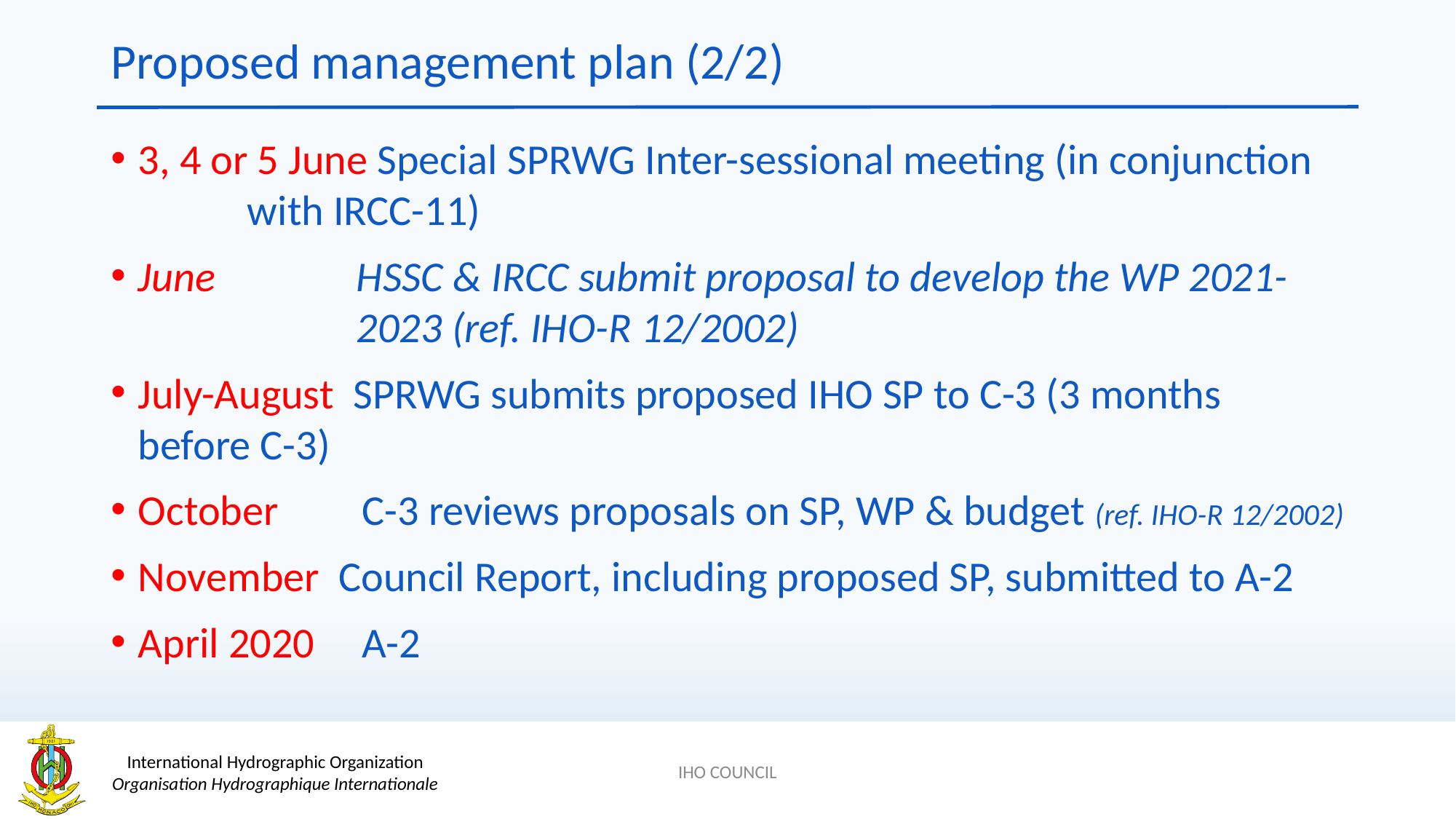

# Proposed management plan (2/2)
3, 4 or 5 June Special SPRWG Inter-sessional meeting (in conjunction 		with IRCC-11)
June		HSSC & IRCC submit proposal to develop the WP 2021-			2023 (ref. IHO-R 12/2002)
July-August  SPRWG submits proposed IHO SP to C-3 (3 months 	before C-3)
October 	C-3 reviews proposals on SP, WP & budget (ref. IHO-R 12/2002)
November  Council Report, including proposed SP, submitted to A-2
April 2020	A-2

IHO COUNCIL